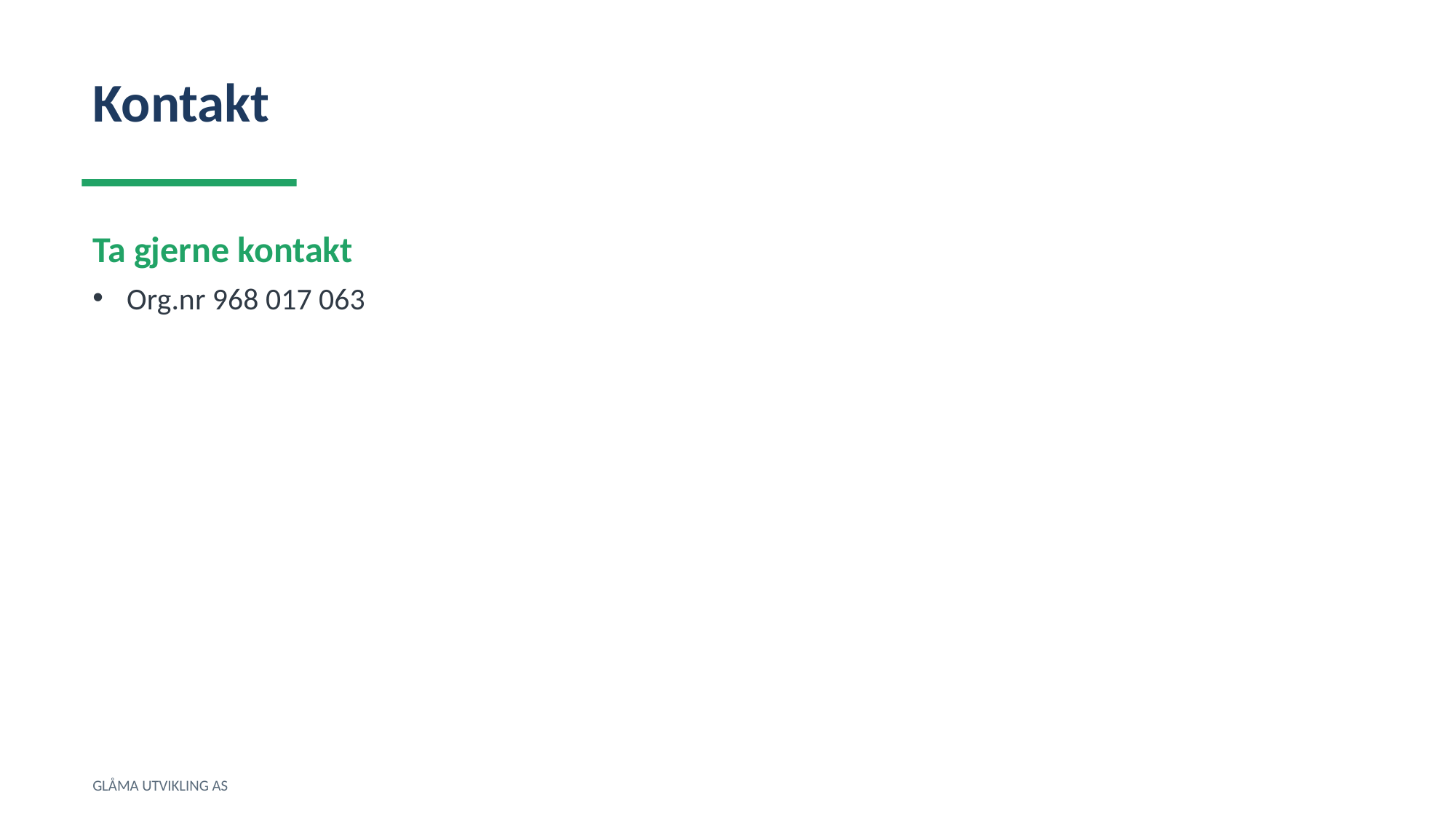

Kontakt

Ta gjerne kontakt
Org.nr 968 017 063
GLÅMA UTVIKLING AS